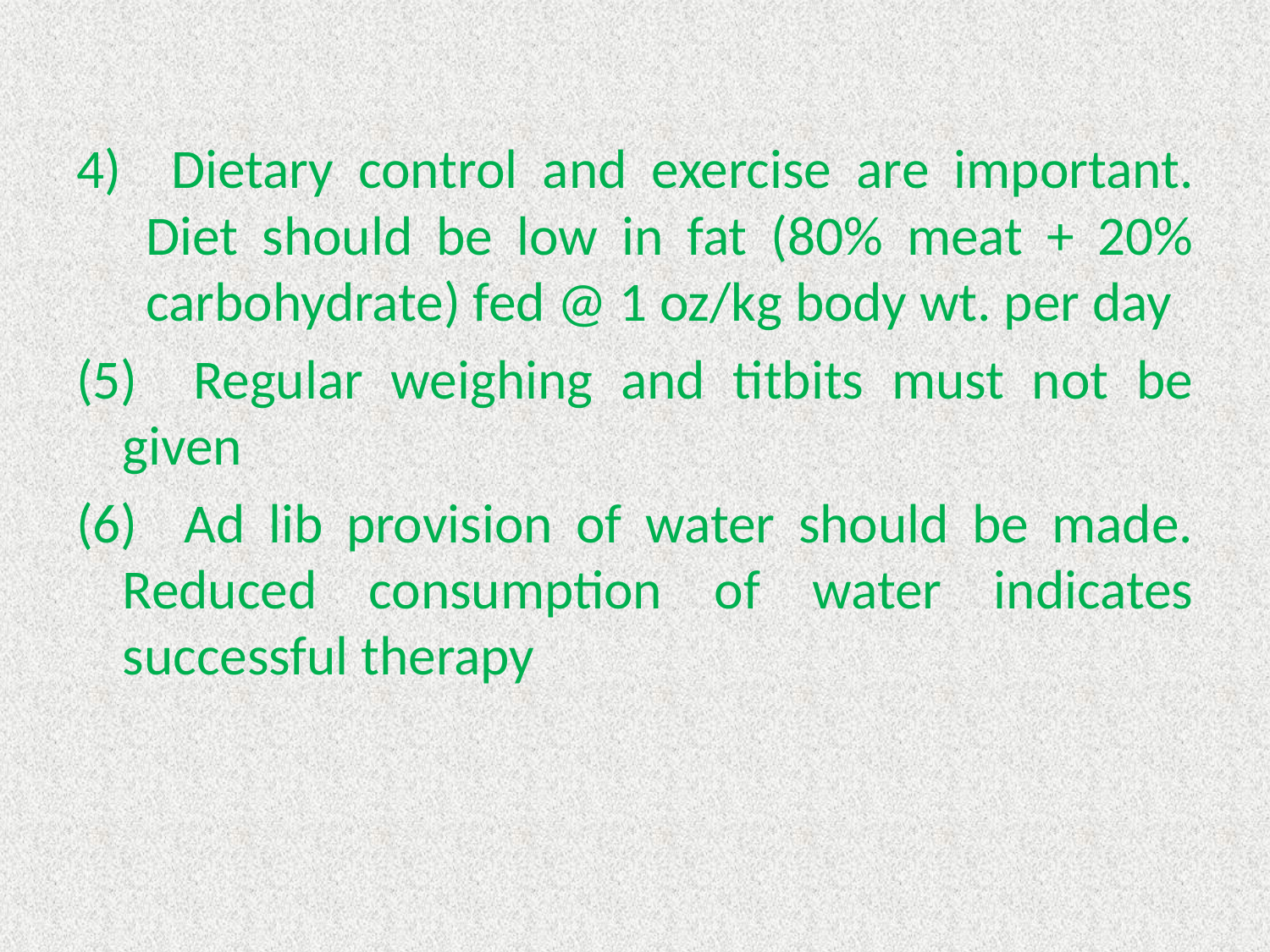

Dietary control and exercise are important. Diet should be low in fat (80% meat + 20% carbohydrate) fed @ 1 oz/kg body wt. per day
(5)  Regular weighing and titbits must not be given
(6)  Ad lib provision of water should be made. Reduced consumption of water indicates successful therapy